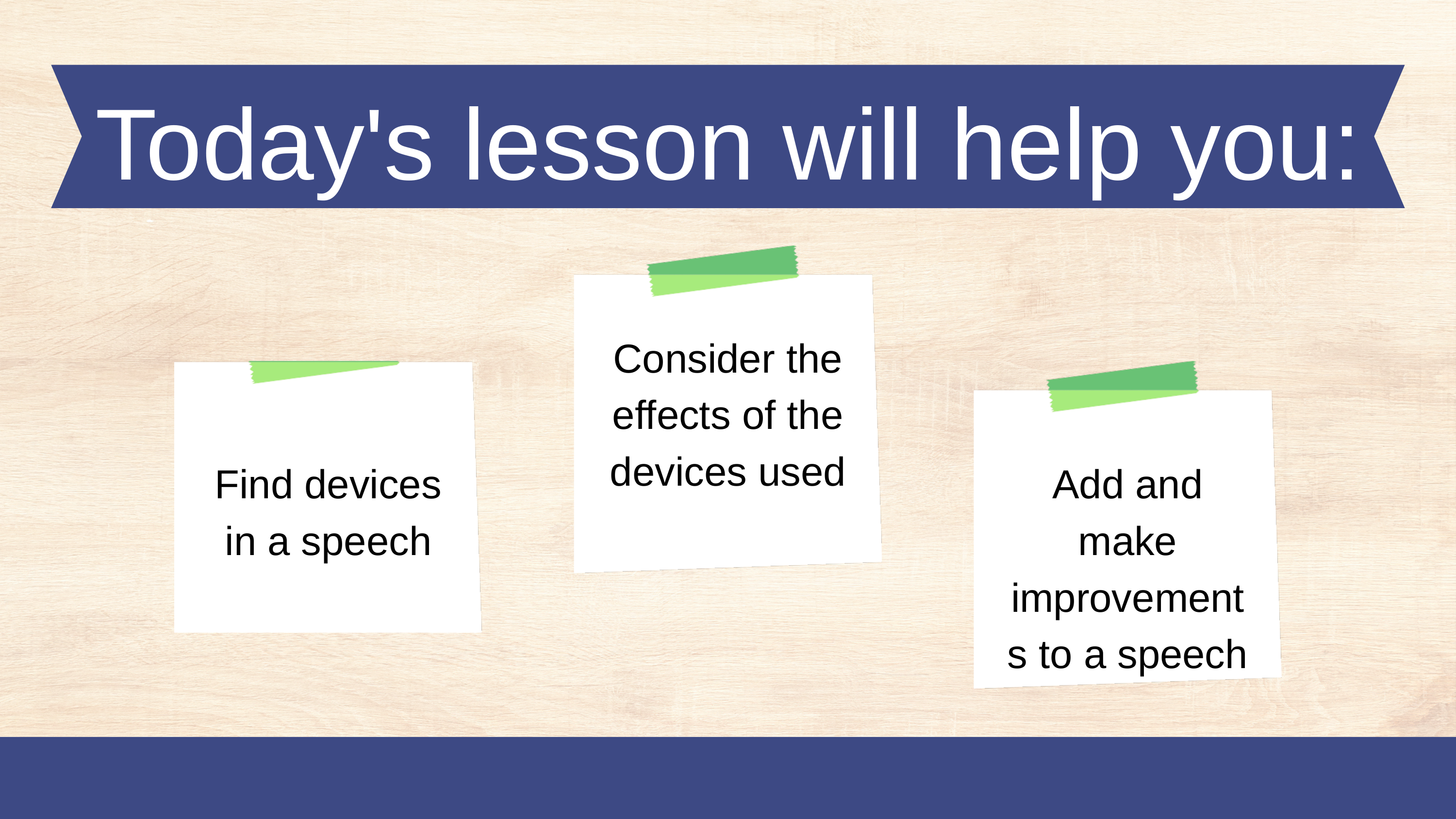

Today's lesson will help you:

Consider the effects of the devices used

Find devices in a speech

Add and make improvements to a speech